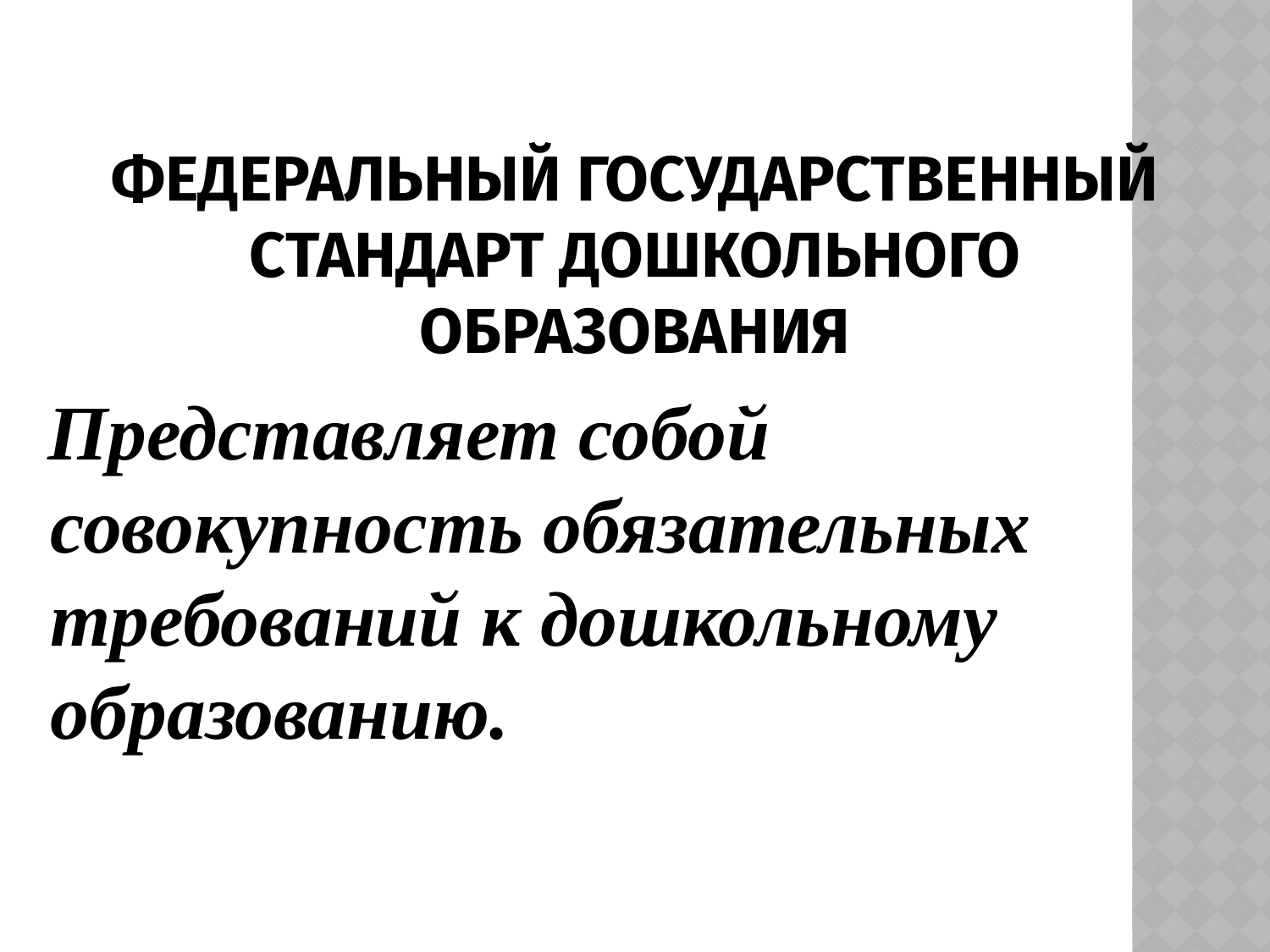

# ФЕДЕРАЛЬНЫЙ ГОСУДАРСТВЕННЫЙ СТАНДАРТ ДОШКОЛЬНОГО ОБРАЗОВАНИЯ
  Представляет собой совокупность обязательных требований к дошкольному образованию.